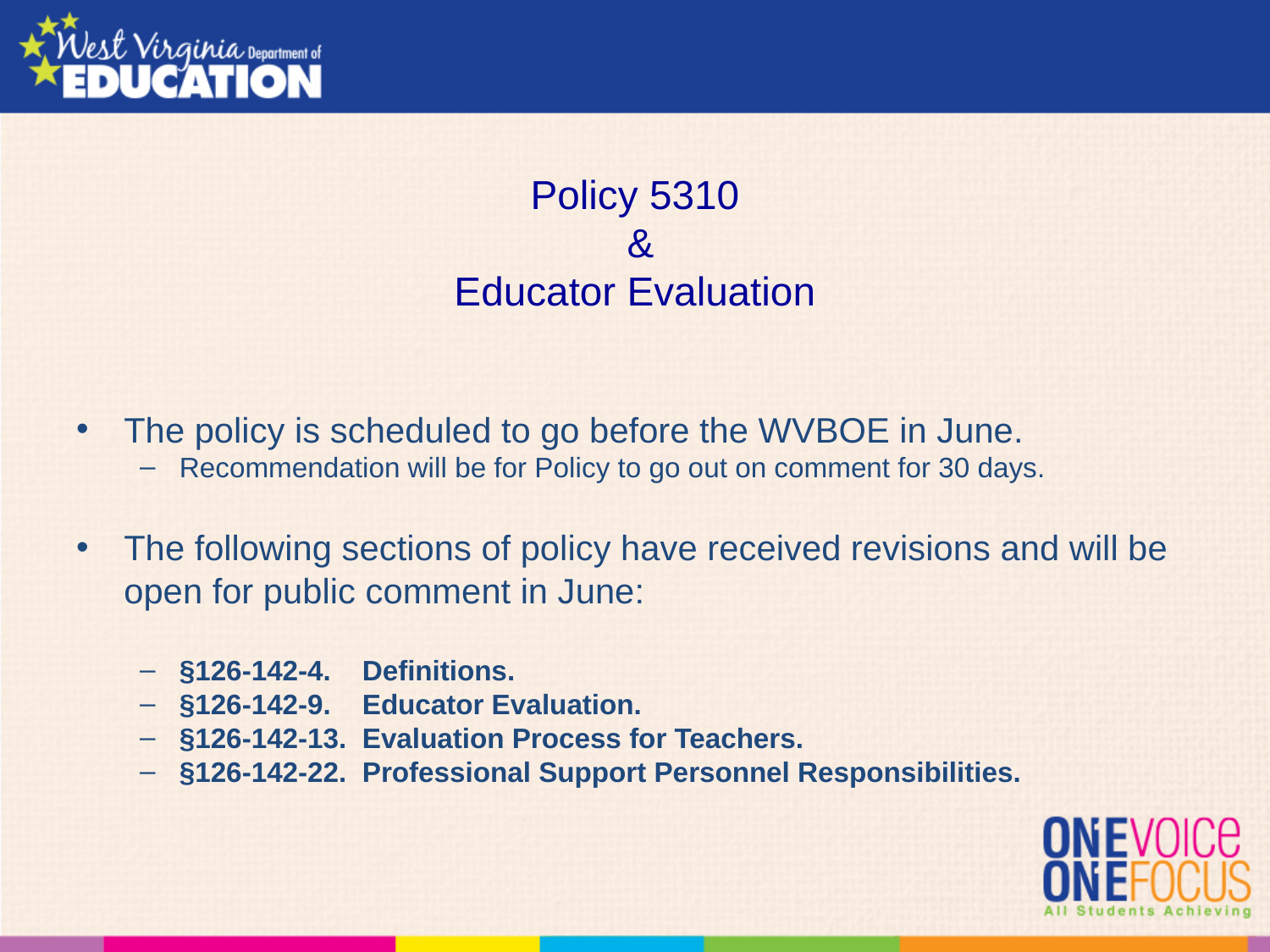

# Policy 5310 & Educator Evaluation
The policy is scheduled to go before the WVBOE in June.
Recommendation will be for Policy to go out on comment for 30 days.

The following sections of policy have received revisions and will be open for public comment in June:
§126-142-4.    Definitions.
§126-142-9.    Educator Evaluation.
§126-142-13.  Evaluation Process for Teachers.
§126-142-22.  Professional Support Personnel Responsibilities.